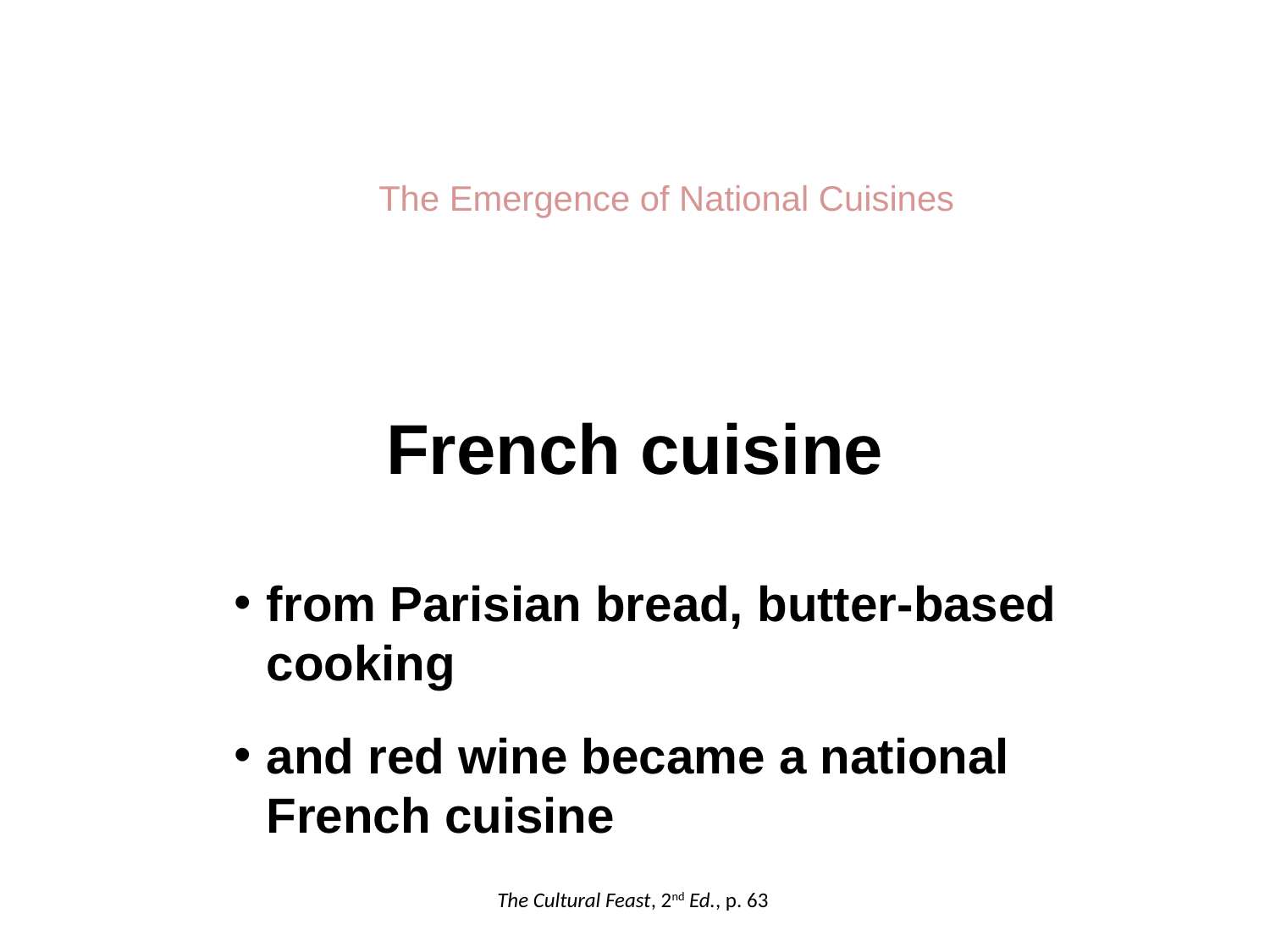

The Emergence of National Cuisines

French cuisine

from Parisian bread, butter-based cooking

and red wine became a national French cuisine

The Cultural Feast, 2nd Ed., p. 63